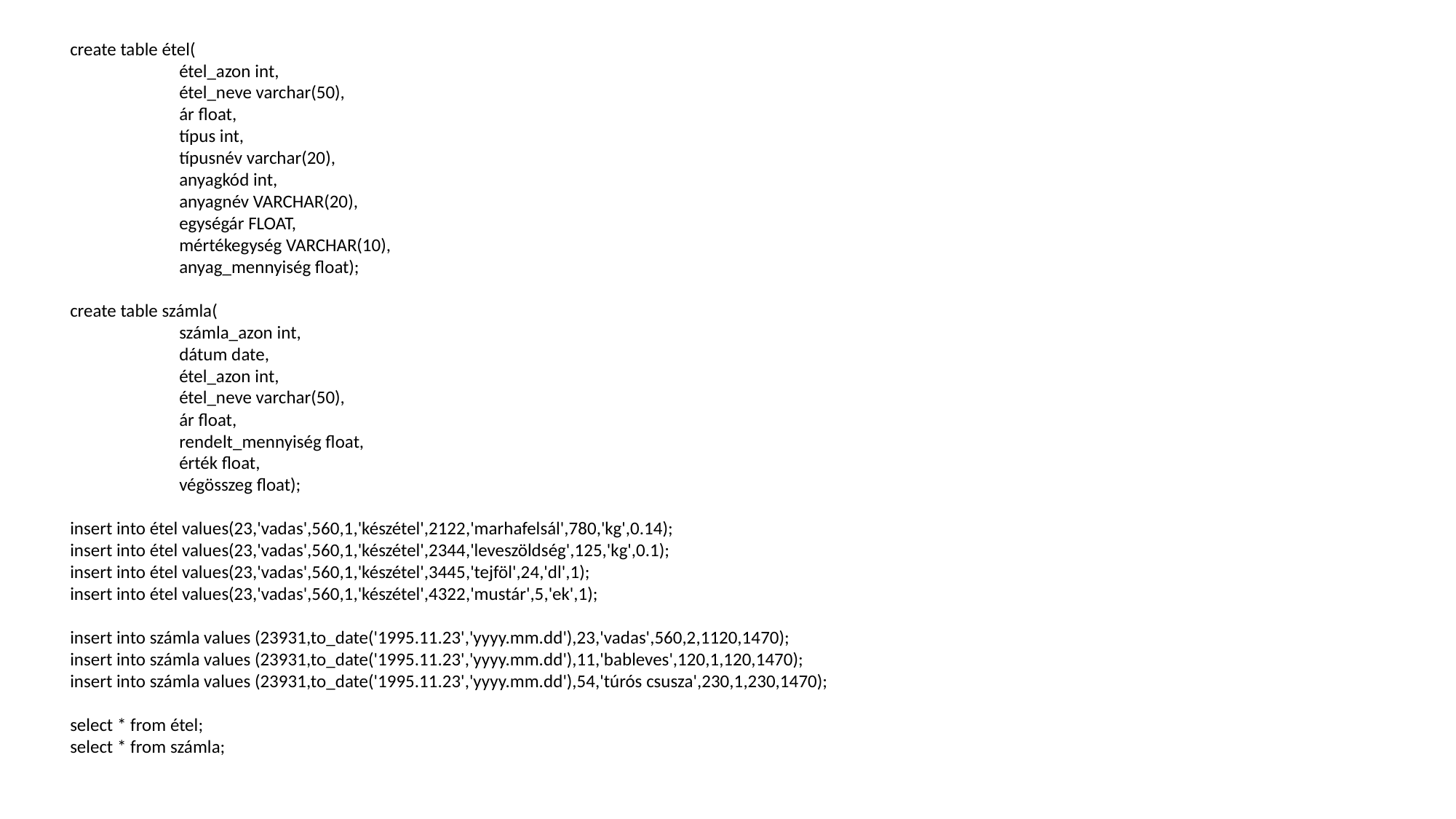

create table étel(
	étel_azon int,
	étel_neve varchar(50),
	ár float,
	típus int,
	típusnév varchar(20),
	anyagkód int,
	anyagnév VARCHAR(20),
	egységár FLOAT,
	mértékegység VARCHAR(10),
	anyag_mennyiség float);

create table számla(
	számla_azon int,
	dátum date,
	étel_azon int,
	étel_neve varchar(50),
	ár float,
	rendelt_mennyiség float,
    	érték float,
   	végösszeg float);

insert into étel values(23,'vadas',560,1,'készétel',2122,'marhafelsál',780,'kg',0.14);
insert into étel values(23,'vadas',560,1,'készétel',2344,'leveszöldség',125,'kg',0.1);
insert into étel values(23,'vadas',560,1,'készétel',3445,'tejföl',24,'dl',1);
insert into étel values(23,'vadas',560,1,'készétel',4322,'mustár',5,'ek',1);

insert into számla values (23931,to_date('1995.11.23','yyyy.mm.dd'),23,'vadas',560,2,1120,1470);
insert into számla values (23931,to_date('1995.11.23','yyyy.mm.dd'),11,'bableves',120,1,120,1470);
insert into számla values (23931,to_date('1995.11.23','yyyy.mm.dd'),54,'túrós csusza',230,1,230,1470);

select * from étel;
select * from számla;